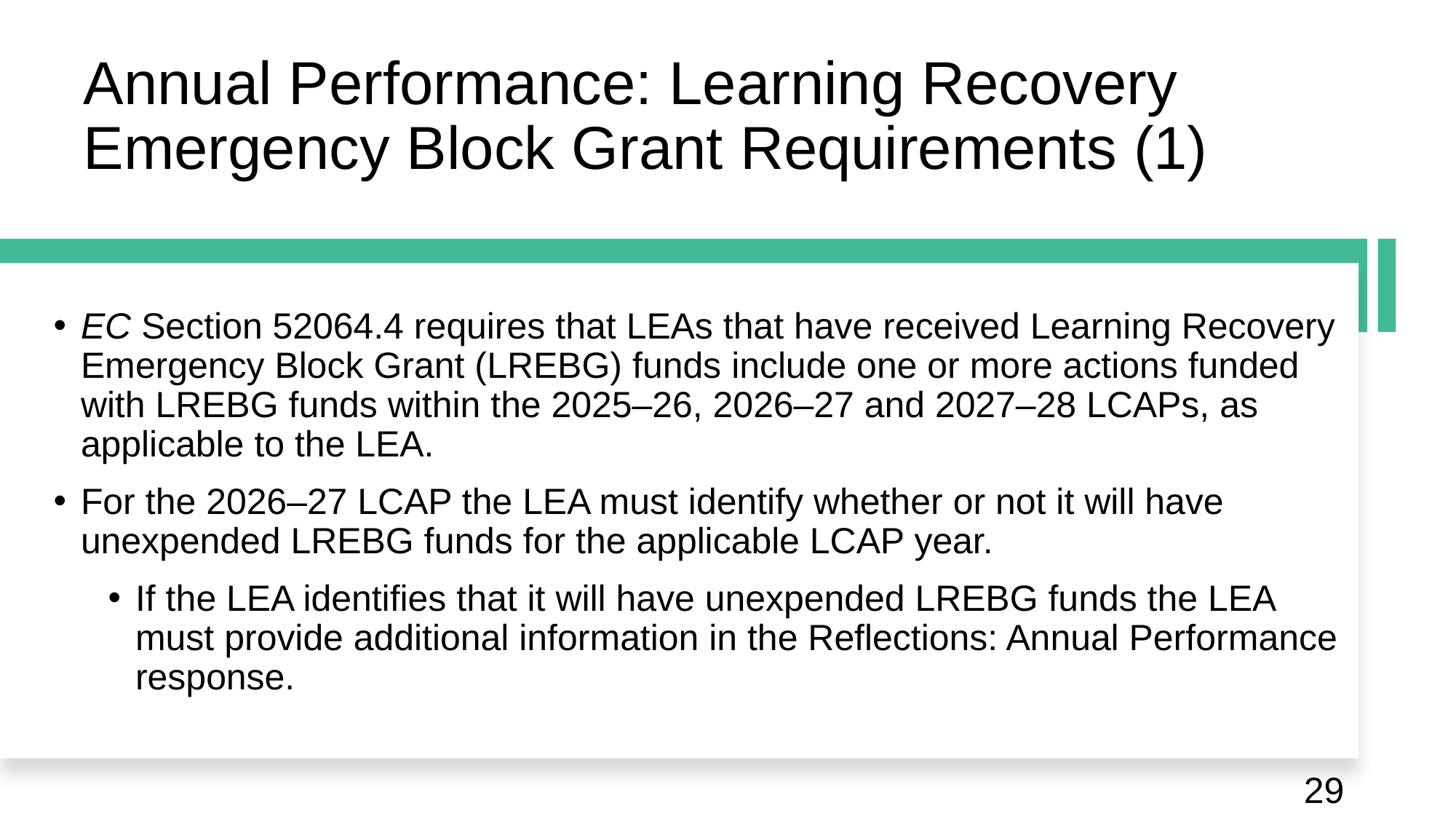

# Annual Performance: Learning Recovery Emergency Block Grant Requirements (1)

EC Section 52064.4 requires that LEAs that have received Learning Recovery Emergency Block Grant (LREBG) funds include one or more actions funded with LREBG funds within the 2025–26, 2026–27 and 2027–28 LCAPs, as applicable to the LEA.
For the 2026–27 LCAP the LEA must identify whether or not it will have unexpended LREBG funds for the applicable LCAP year.
If the LEA identifies that it will have unexpended LREBG funds the LEA must provide additional information in the Reflections: Annual Performance response.
29